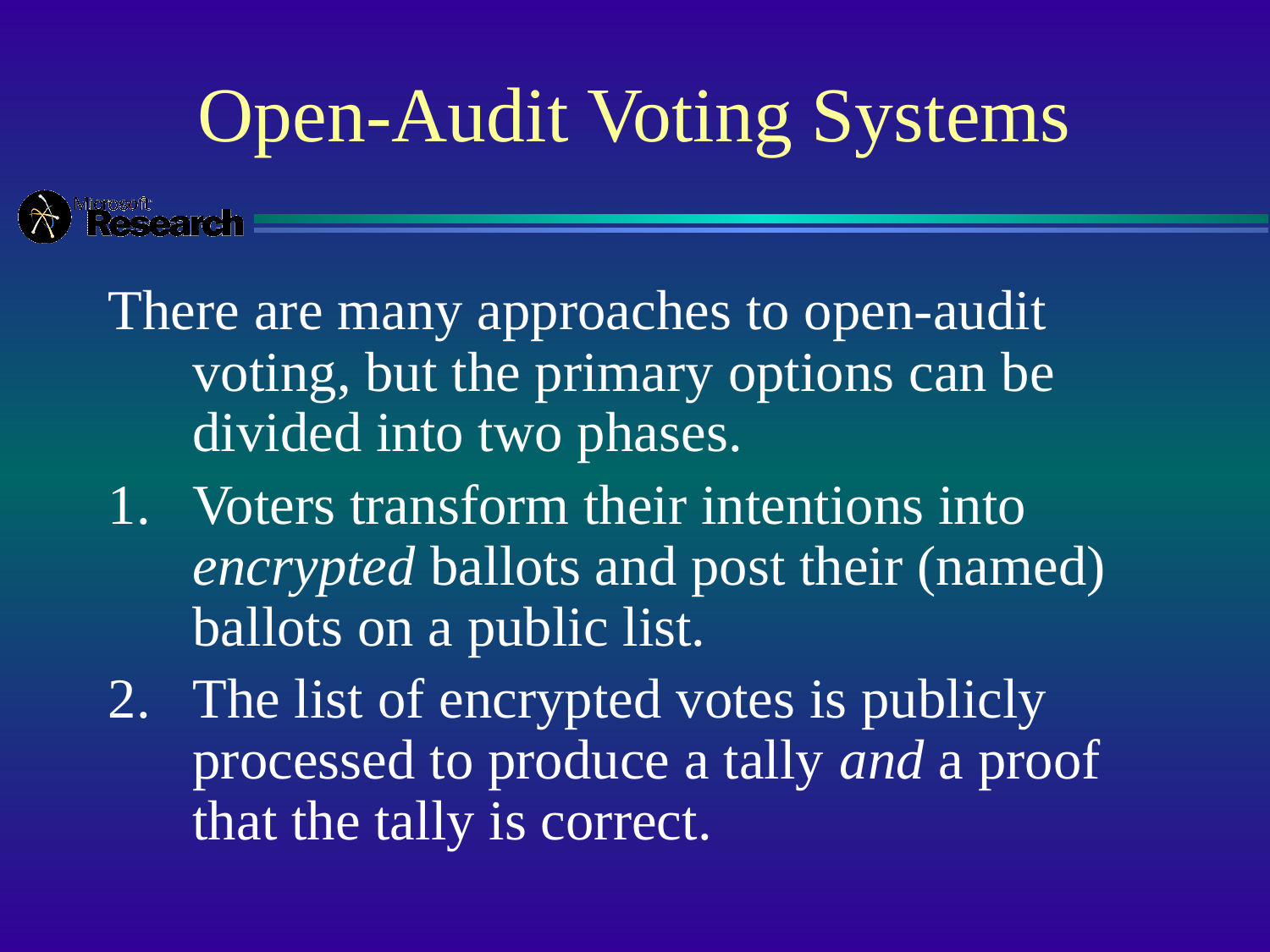

# Open-Audit Voting Systems
There are many approaches to open-audit voting, but the primary options can be divided into two phases.
Voters transform their intentions into encrypted ballots and post their (named) ballots on a public list.
The list of encrypted votes is publicly processed to produce a tally and a proof that the tally is correct.